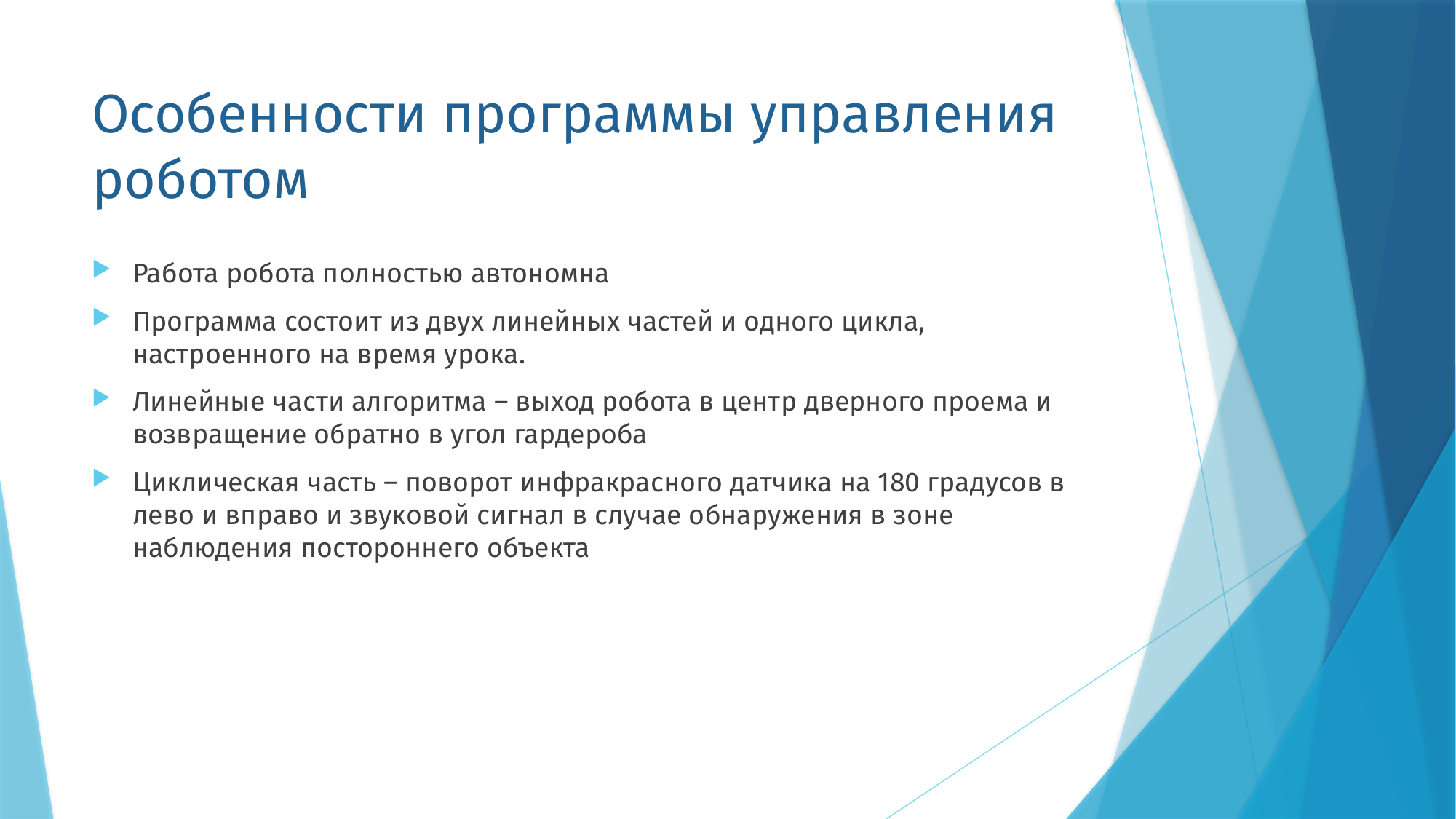

# Особенности программы управления роботом
Работа робота полностью автономна
Программа состоит из двух линейных частей и одного цикла, настроенного на время урока.
Линейные части алгоритма – выход робота в центр дверного проема и возвращение обратно в угол гардероба
Циклическая часть – поворот инфракрасного датчика на 180 градусов в лево и вправо и звуковой сигнал в случае обнаружения в зоне наблюдения постороннего объекта